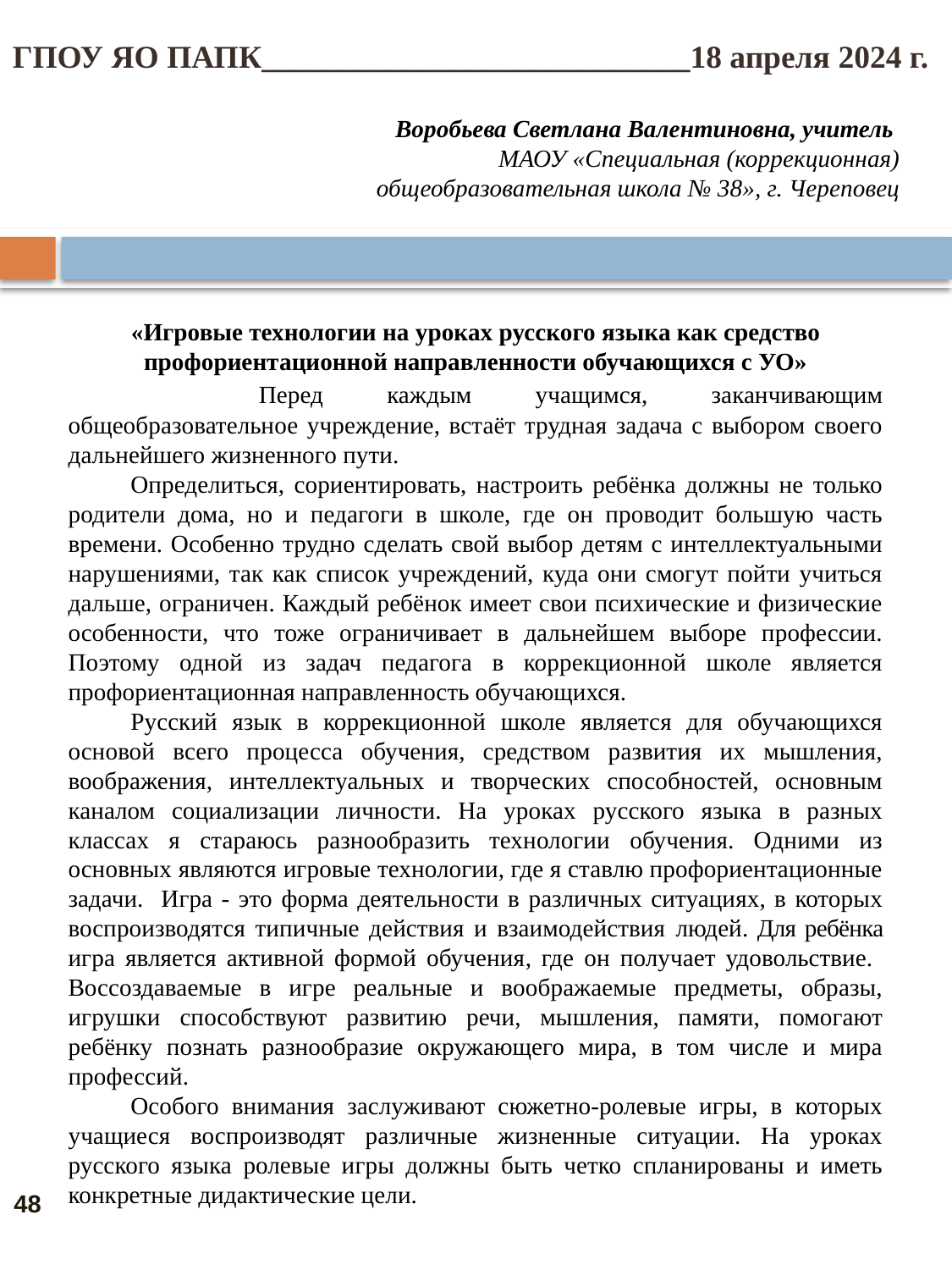

ГПОУ ЯО ПАПК___________________________18 апреля 2024 г.
# Воробьева Светлана Валентиновна, учитель МАОУ «Специальная (коррекционная) общеобразовательная школа № 38», г. Череповец
«Игровые технологии на уроках русского языка как средство профориентационной направленности обучающихся с УО»
	 Перед каждым учащимся, заканчивающим общеобразовательное учреждение, встаёт трудная задача с выбором своего дальнейшего жизненного пути.
Определиться, сориентировать, настроить ребёнка должны не только родители дома, но и педагоги в школе, где он проводит большую часть времени. Особенно трудно сделать свой выбор детям с интеллектуальными нарушениями, так как список учреждений, куда они смогут пойти учиться дальше, ограничен. Каждый ребёнок имеет свои психические и физические особенности, что тоже ограничивает в дальнейшем выборе профессии. Поэтому одной из задач педагога в коррекционной школе является профориентационная направленность обучающихся.
Русский язык в коррекционной школе является для обучающихся основой всего процесса обучения, средством развития их мышления, воображения, интеллектуальных и творческих способностей, основным каналом социализации личности. На уроках русского языка в разных классах я стараюсь разнообразить технологии обучения. Одними из основных являются игровые технологии, где я ставлю профориентационные задачи.  Игра - это форма деятельности в различных ситуациях, в которых воспроизводятся типичные действия и взаимодействия людей. Для ребёнка игра является активной формой обучения, где он получает удовольствие.  Воссоздаваемые в игре реальные и воображаемые предметы, образы, игрушки способствуют развитию речи, мышления, памяти, помогают ребёнку познать разнообразие окружающего мира, в том числе и мира профессий.
Особого внимания заслуживают сюжетно-ролевые игры, в которых учащиеся воспроизводят различные жизненные ситуации. На уроках русского языка ролевые игры должны быть четко спланированы и иметь конкретные дидактические цели.
48